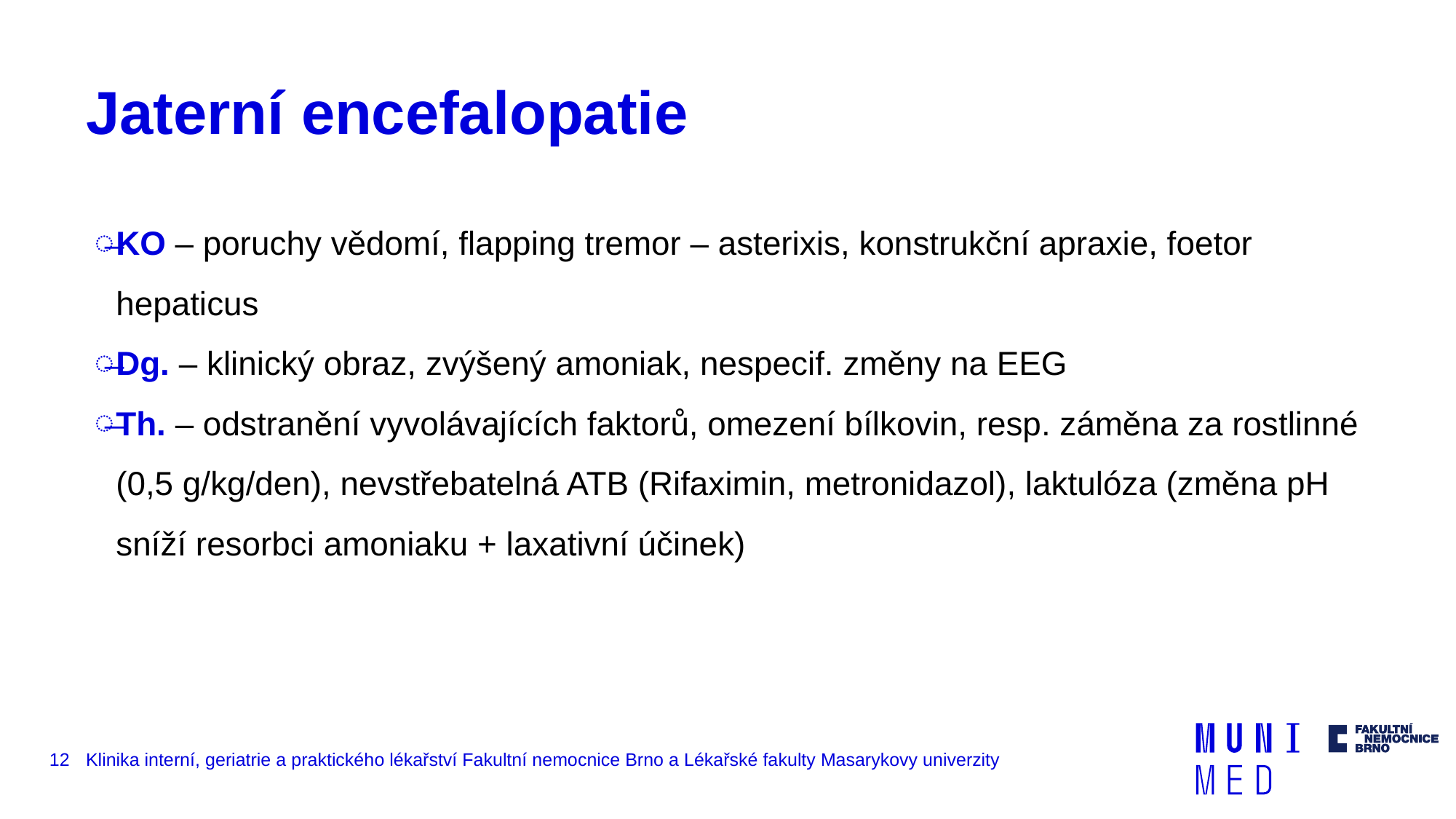

# Jaterní encefalopatie
KO – poruchy vědomí, flapping tremor – asterixis, konstrukční apraxie, foetor hepaticus
Dg. – klinický obraz, zvýšený amoniak, nespecif. změny na EEG
Th. – odstranění vyvolávajících faktorů, omezení bílkovin, resp. záměna za rostlinné (0,5 g/kg/den), nevstřebatelná ATB (Rifaximin, metronidazol), laktulóza (změna pH sníží resorbci amoniaku + laxativní účinek)
12
Klinika interní, geriatrie a praktického lékařství Fakultní nemocnice Brno a Lékařské fakulty Masarykovy univerzity